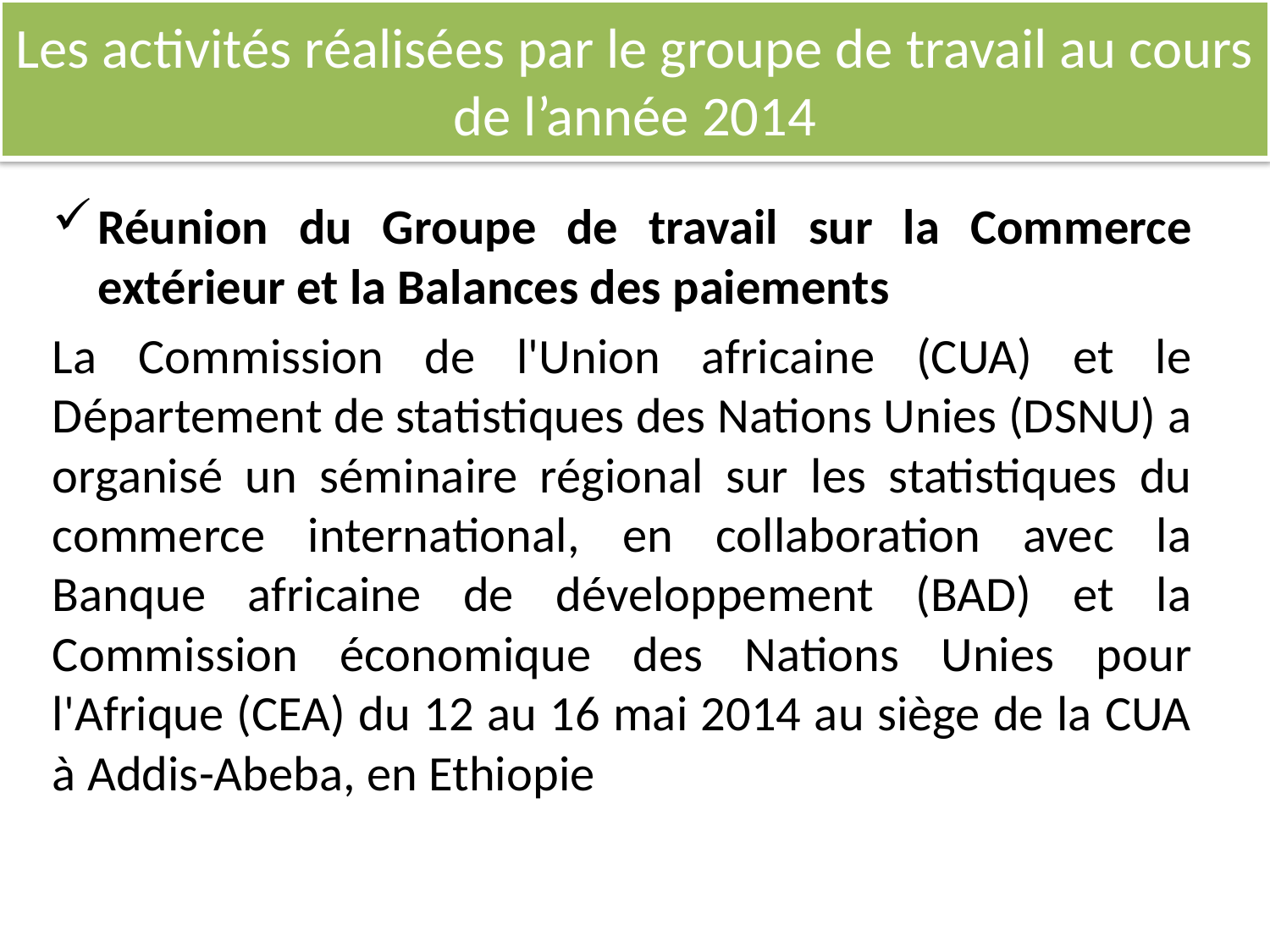

# Les activités réalisées par le groupe de travail au cours de l’année 2014
Réunion du Groupe de travail sur la Commerce extérieur et la Balances des paiements
La Commission de l'Union africaine (CUA) et le Département de statistiques des Nations Unies (DSNU) a organisé un séminaire régional sur les statistiques du commerce international, en collaboration avec la Banque africaine de développement (BAD) et la Commission économique des Nations Unies pour l'Afrique (CEA) du 12 au 16 mai 2014 au siège de la CUA à Addis-Abeba, en Ethiopie